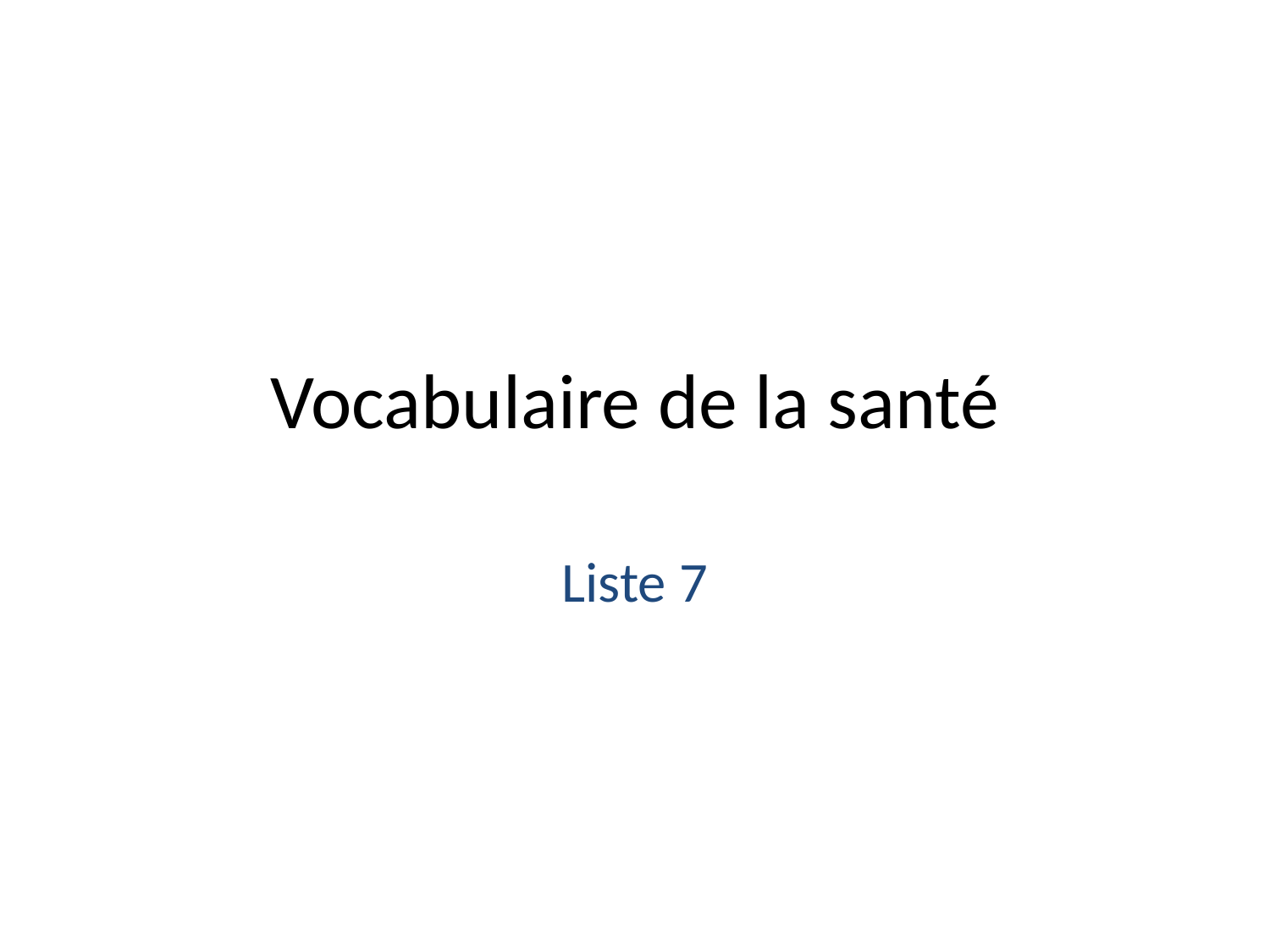

# Vocabulaire de la santé
Liste 7